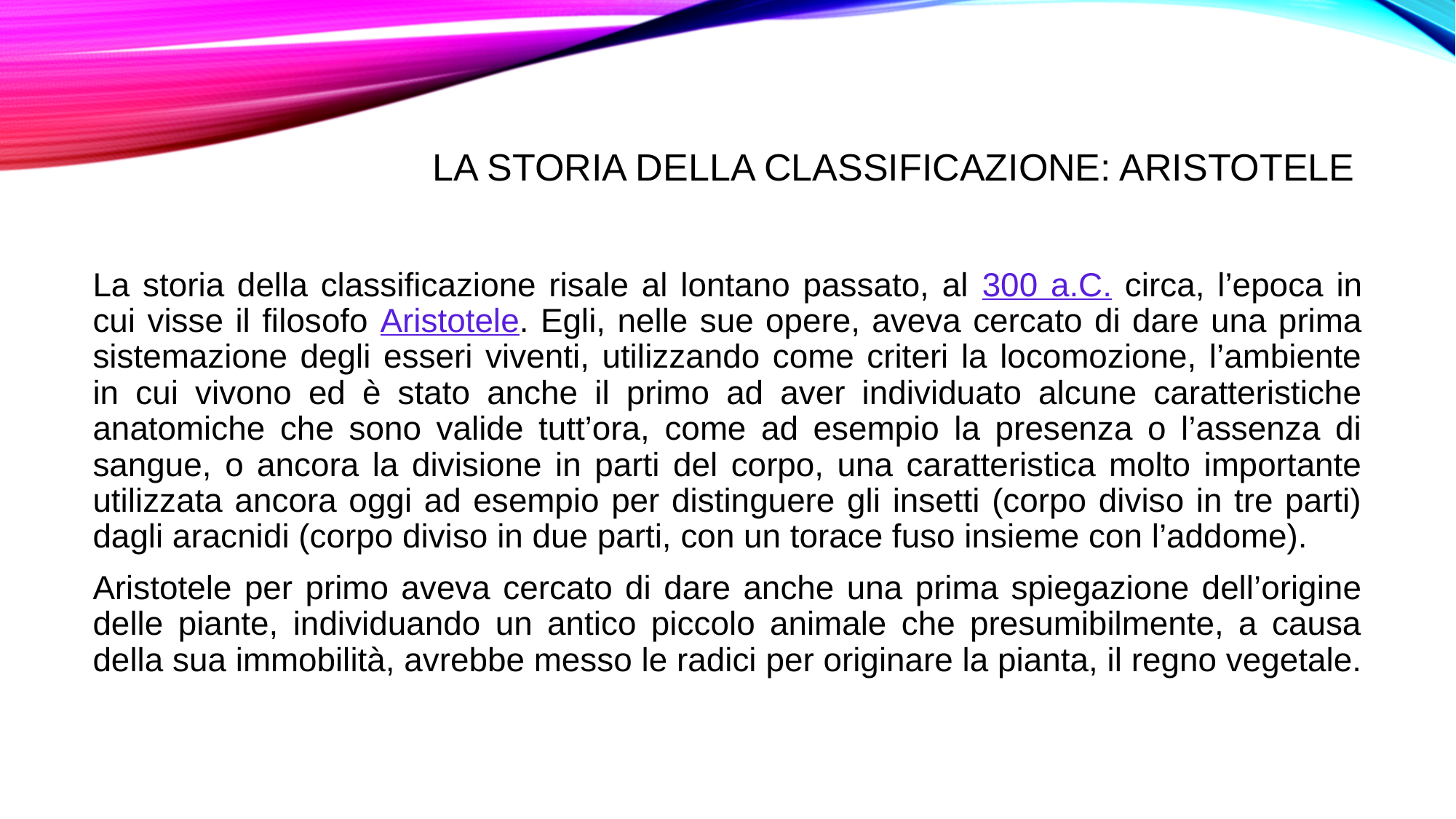

# La storia della classificazione: Aristotele
La storia della classificazione risale al lontano passato, al 300 a.C. circa, l’epoca in cui visse il filosofo Aristotele. Egli, nelle sue opere, aveva cercato di dare una prima sistemazione degli esseri viventi, utilizzando come criteri la locomozione, l’ambiente in cui vivono ed è stato anche il primo ad aver individuato alcune caratteristiche anatomiche che sono valide tutt’ora, come ad esempio la presenza o l’assenza di sangue, o ancora la divisione in parti del corpo, una caratteristica molto importante utilizzata ancora oggi ad esempio per distinguere gli insetti (corpo diviso in tre parti) dagli aracnidi (corpo diviso in due parti, con un torace fuso insieme con l’addome).
Aristotele per primo aveva cercato di dare anche una prima spiegazione dell’origine delle piante, individuando un antico piccolo animale che presumibilmente, a causa della sua immobilità, avrebbe messo le radici per originare la pianta, il regno vegetale.